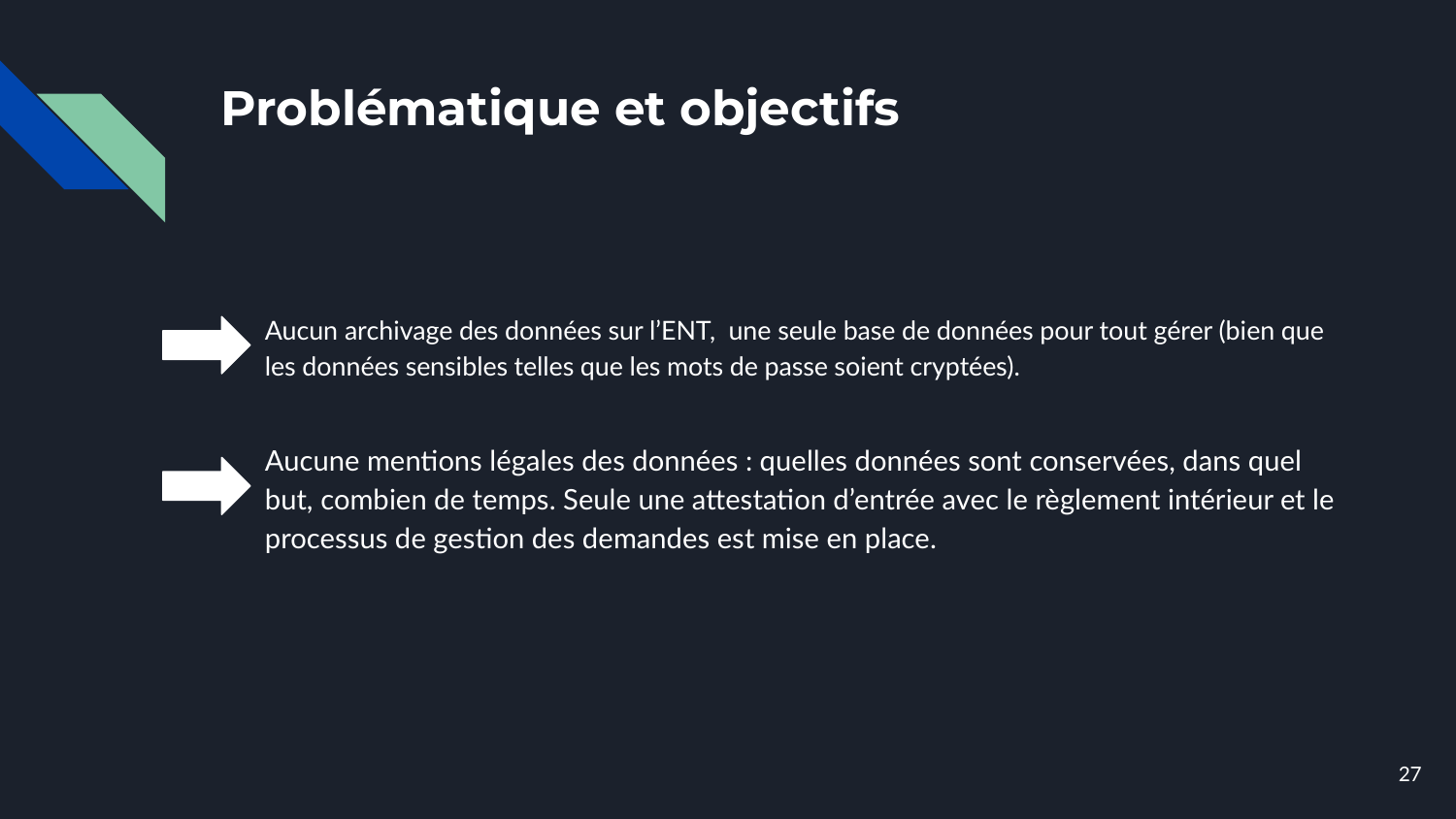

# Problématique et objectifs
Aucun archivage des données sur l’ENT,  une seule base de données pour tout gérer (bien que les données sensibles telles que les mots de passe soient cryptées).

Aucune mentions légales des données : quelles données sont conservées, dans quel but, combien de temps. Seule une attestation d’entrée avec le règlement intérieur et le processus de gestion des demandes est mise en place.

27